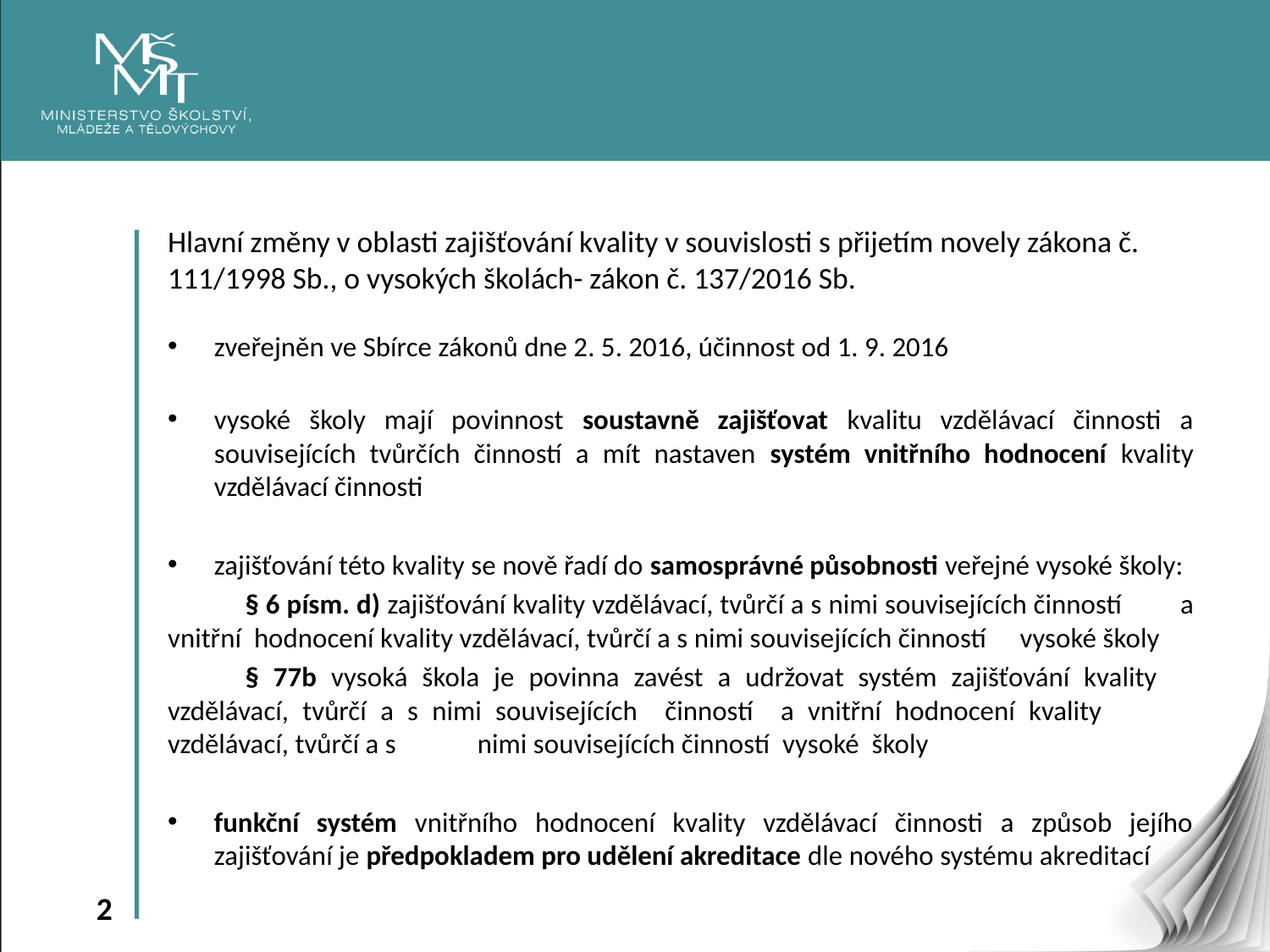

Hlavní změny v oblasti zajišťování kvality v souvislosti s přijetím novely zákona č. 111/1998 Sb., o vysokých školách- zákon č. 137/2016 Sb.

zveřejněn ve Sbírce zákonů dne 2. 5. 2016, účinnost od 1. 9. 2016
vysoké školy mají povinnost soustavně zajišťovat kvalitu vzdělávací činnosti a souvisejících tvůrčích činností a mít nastaven systém vnitřního hodnocení kvality vzdělávací činnosti

zajišťování této kvality se nově řadí do samosprávné působnosti veřejné vysoké školy:
	§ 6 písm. d) zajišťování kvality vzdělávací, tvůrčí a s nimi souvisejících činností 	a vnitřní  hodnocení kvality vzdělávací, tvůrčí a s nimi souvisejících činností 	vysoké školy
	§ 77b vysoká škola je povinna zavést a udržovat systém zajišťování kvality 	vzdělávací, tvůrčí a s nimi souvisejících  činností  a vnitřní hodnocení kvality 	vzdělávací, tvůrčí a s 	nimi souvisejících činností  vysoké  školy

funkční systém vnitřního hodnocení kvality vzdělávací činnosti a způsob jejího zajišťování je předpokladem pro udělení akreditace dle nového systému akreditací